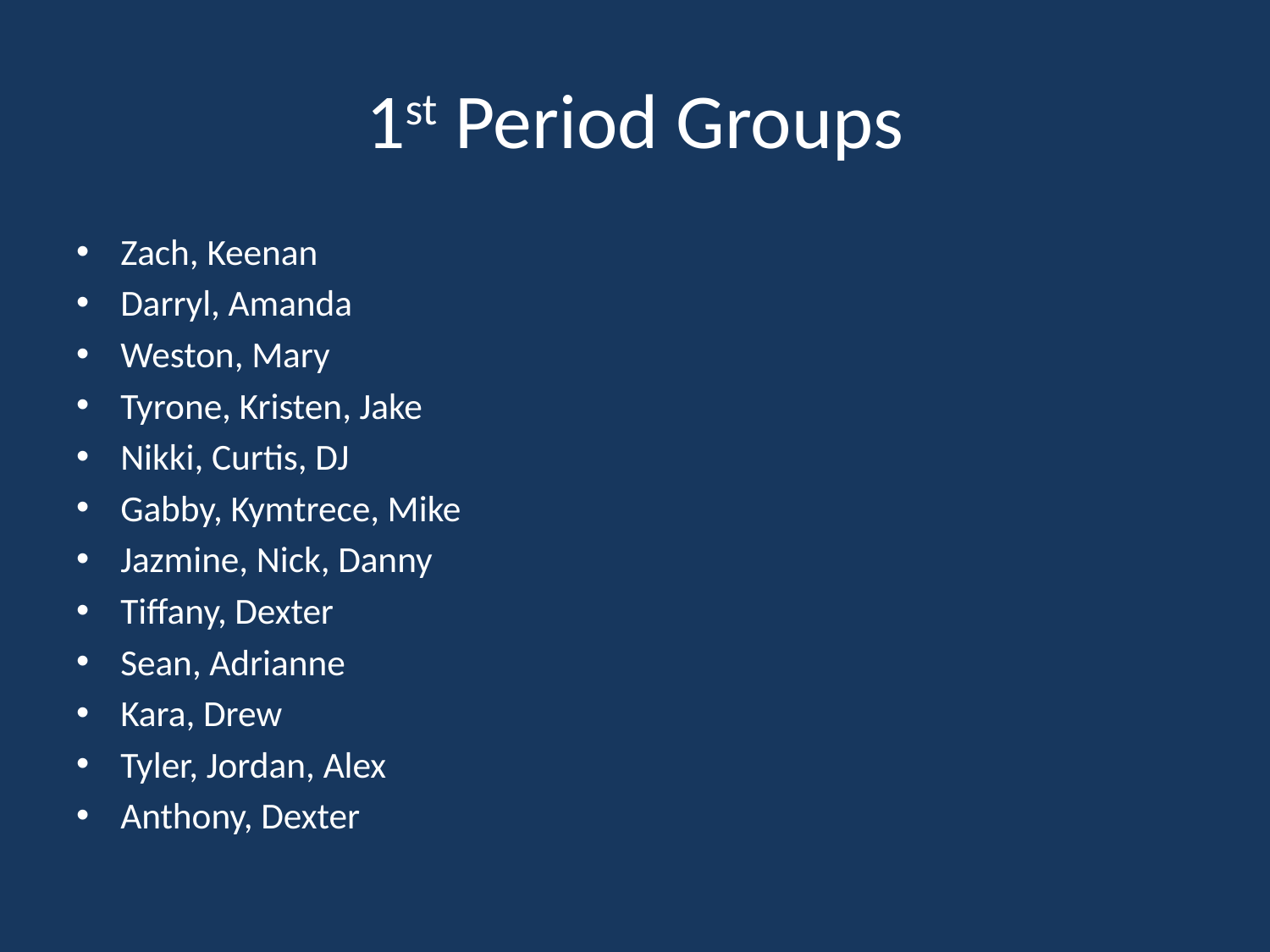

# 1st Period Groups
Zach, Keenan
Darryl, Amanda
Weston, Mary
Tyrone, Kristen, Jake
Nikki, Curtis, DJ
Gabby, Kymtrece, Mike
Jazmine, Nick, Danny
Tiffany, Dexter
Sean, Adrianne
Kara, Drew
Tyler, Jordan, Alex
Anthony, Dexter